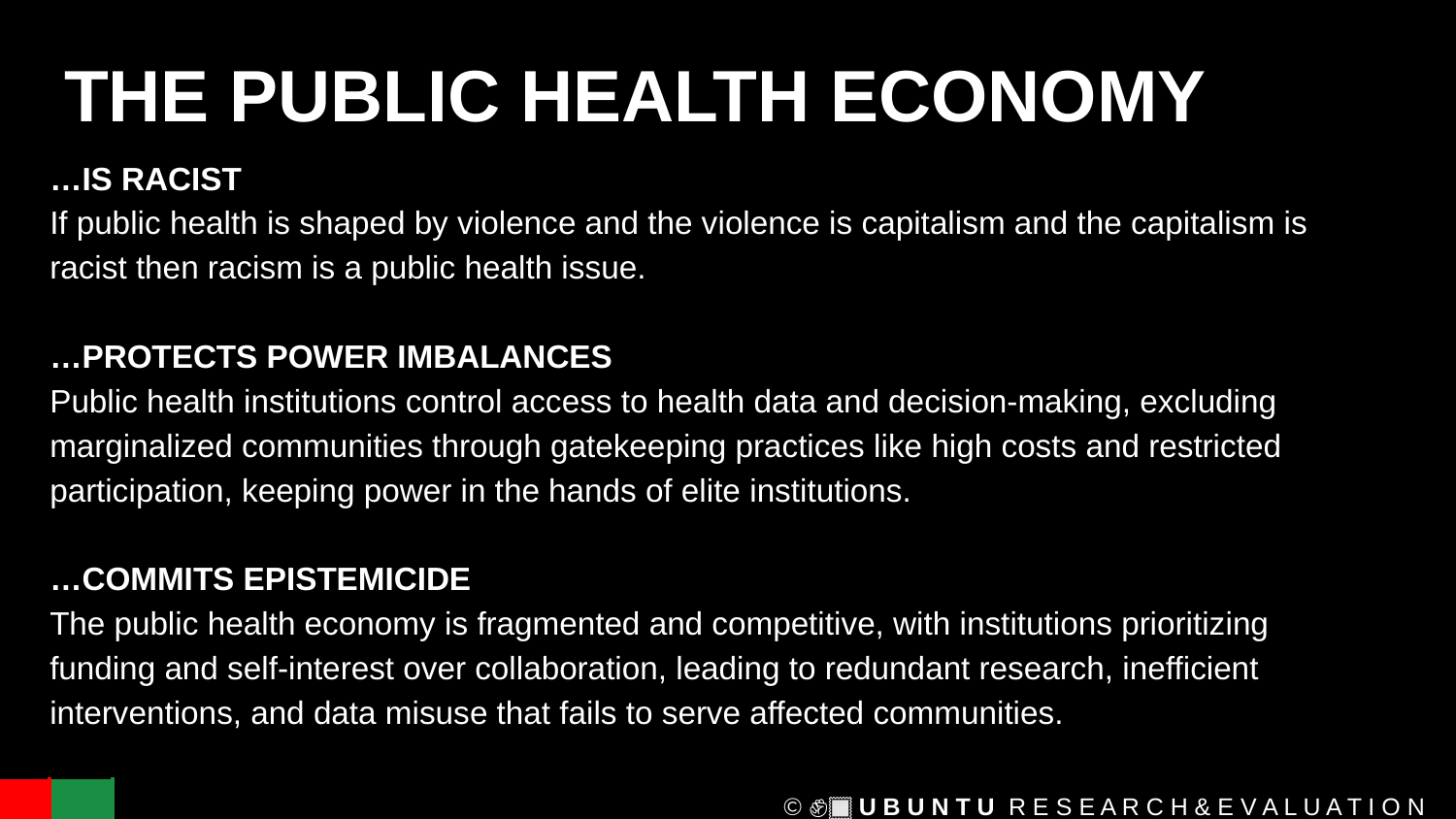

# THE PUBLIC HEALTH ECONOMY
…IS RACIST
If public health is shaped by violence and the violence is capitalism and the capitalism is racist then racism is a public health issue.

…PROTECTS POWER IMBALANCES
Public health institutions control access to health data and decision-making, excluding marginalized communities through gatekeeping practices like high costs and restricted participation, keeping power in the hands of elite institutions.

…COMMITS EPISTEMICIDE
The public health economy is fragmented and competitive, with institutions prioritizing funding and self-interest over collaboration, leading to redundant research, inefficient interventions, and data misuse that fails to serve affected communities.